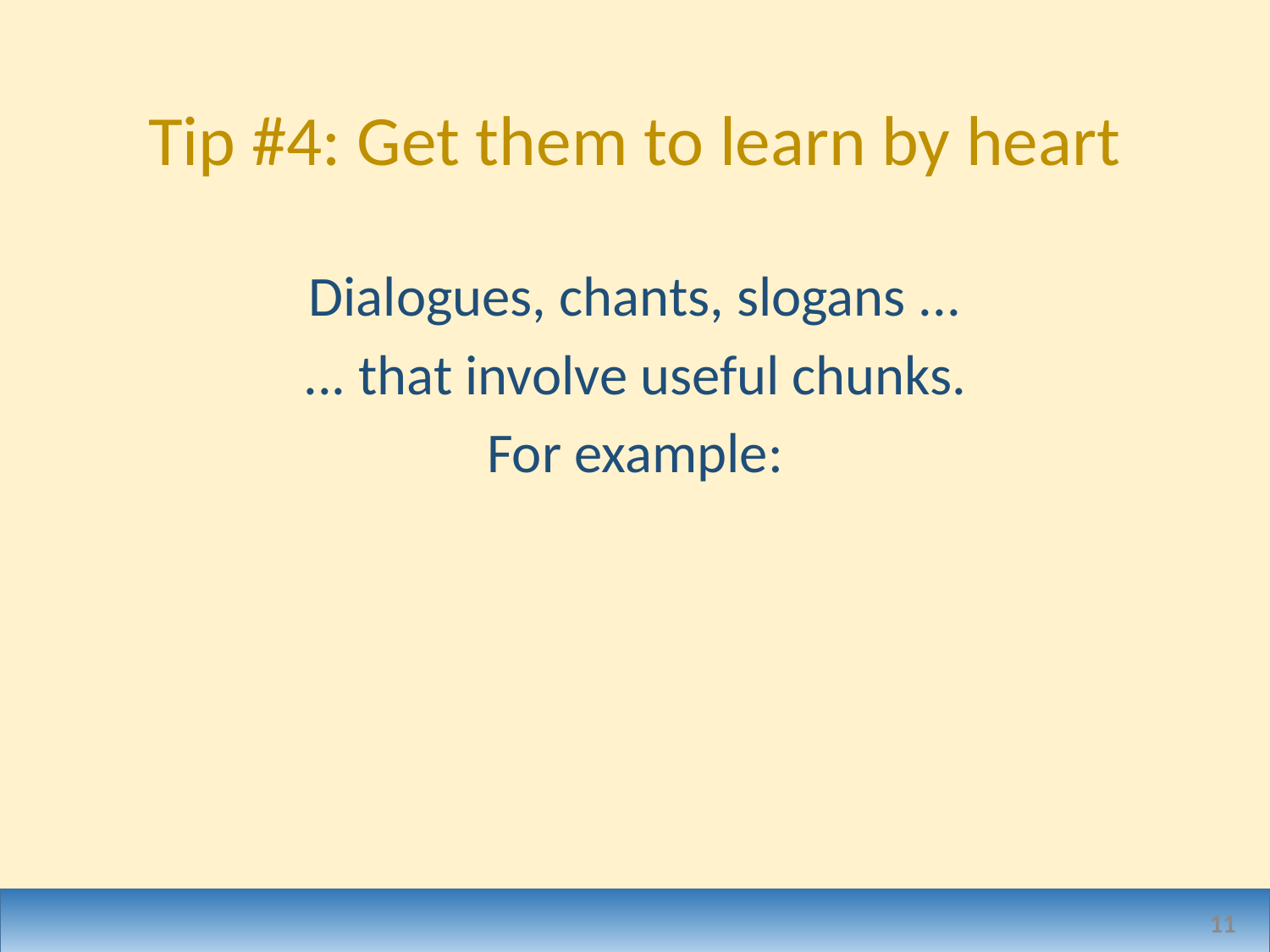

# Tip #4: Get them to learn by heart
Dialogues, chants, slogans ...
... that involve useful chunks.
For example:
11